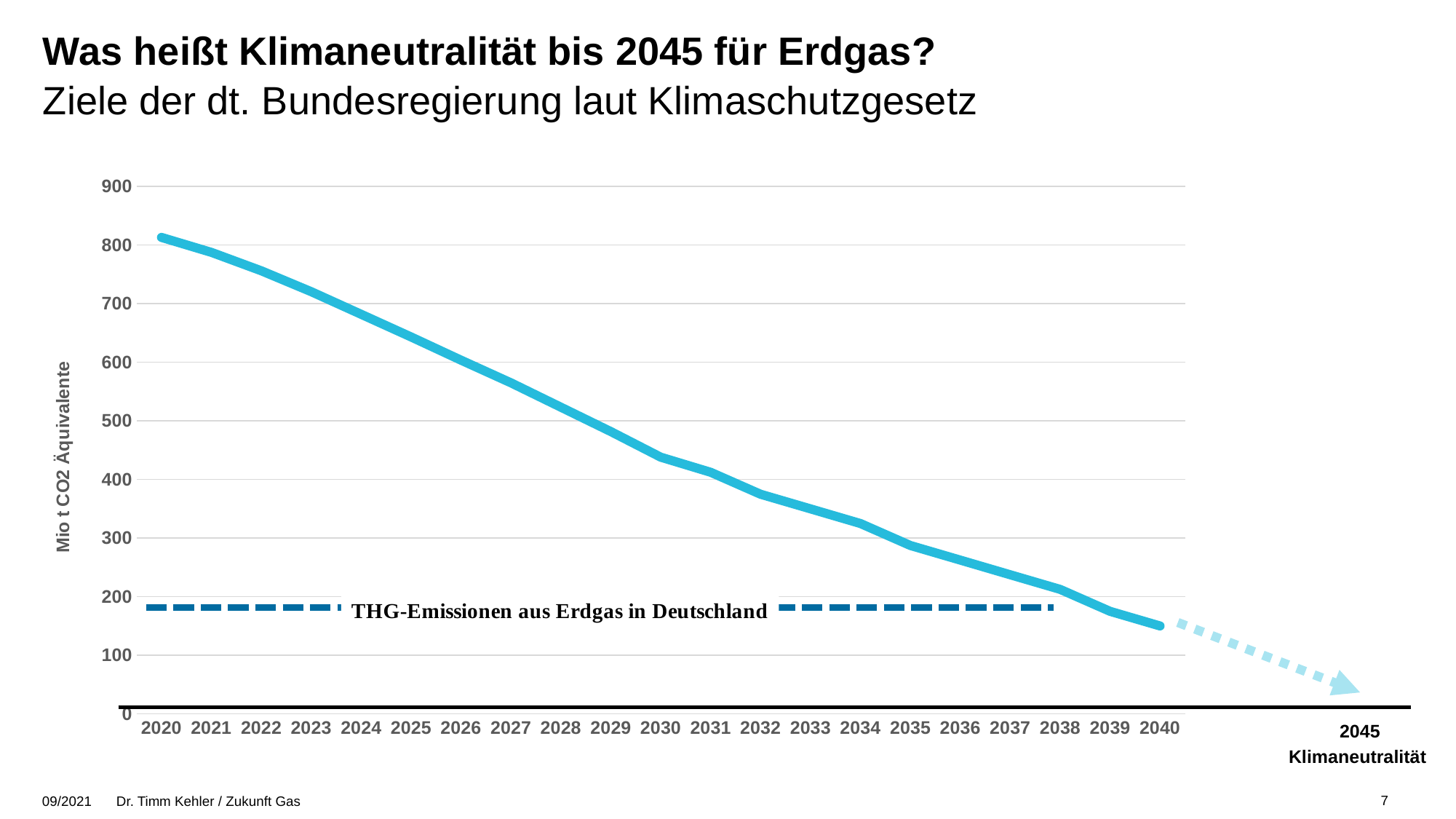

# Was heißt Klimaneutralität bis 2045 für Erdgas?
Ziele der dt. Bundesregierung laut Klimaschutzgesetz

### Chart

| Category | Gesamt |
|---|---|
| 2020 | 813.0 |
| 2021 | 787.5 |
| 2022 | 756.0 |
| 2023 | 720.375 |
| 2024 | 681.75 |
| 2025 | 643.125 |
| 2026 | 603.5 |
| 2027 | 564.875 |
| 2028 | 523.25 |
| 2029 | 481.625 |
| 2030 | 438.0 |
| 2031 | 412.16999999999996 |
| 2032 | 374.70000000000005 |
| 2033 | 349.72 |
| 2034 | 324.74 |
| 2035 | 287.27 |
| 2036 | 262.28999999999996 |
| 2037 | 237.30999999999995 |
| 2038 | 212.33000000000004 |
| 2039 | 174.86 |
| 2040 | 149.88 |
2045
Klimaneutralität
09/2021
Dr. Timm Kehler / Zukunft Gas